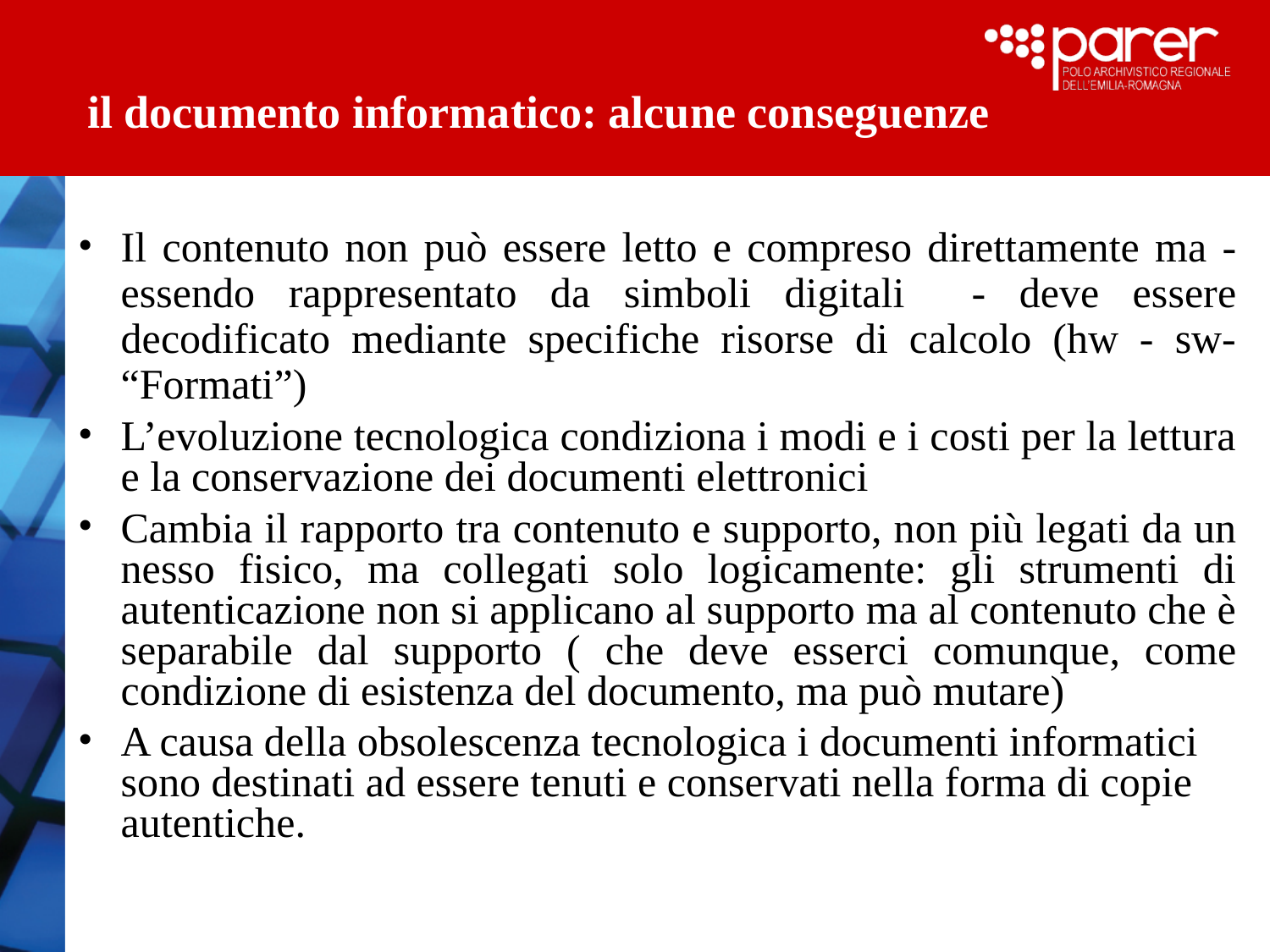

il documento informatico: alcune conseguenze

Il contenuto non può essere letto e compreso direttamente ma - essendo rappresentato da simboli digitali  - deve essere decodificato mediante specifiche risorse di calcolo (hw - sw- “Formati”)
L’evoluzione tecnologica condiziona i modi e i costi per la lettura e la conservazione dei documenti elettronici
Cambia il rapporto tra contenuto e supporto, non più legati da un nesso fisico, ma collegati solo logicamente: gli strumenti di autenticazione non si applicano al supporto ma al contenuto che è separabile dal supporto ( che deve esserci comunque, come condizione di esistenza del documento, ma può mutare)
A causa della obsolescenza tecnologica i documenti informatici sono destinati ad essere tenuti e conservati nella forma di copie autentiche.